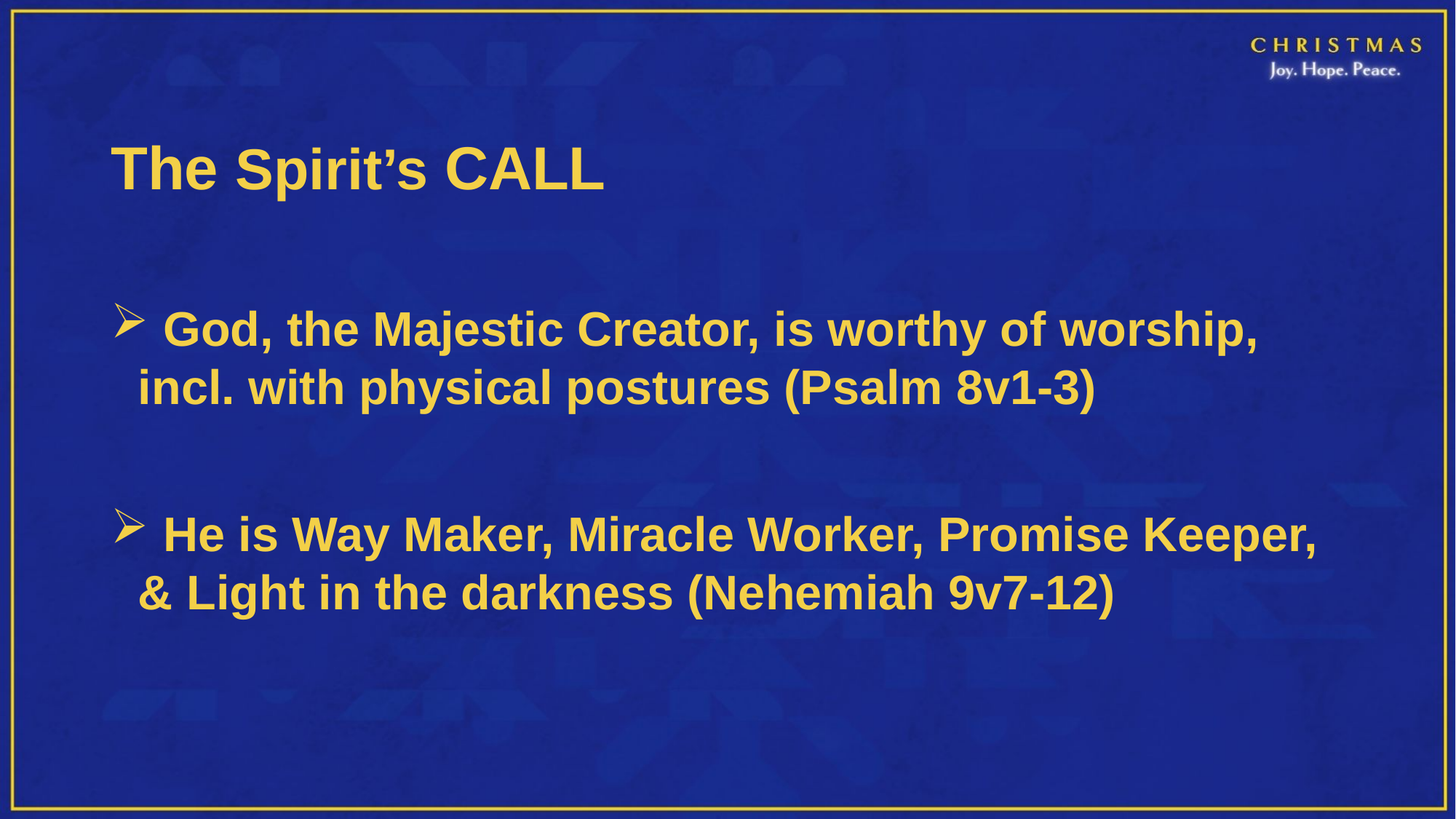

The Spirit’s CALL

 God, the Majestic Creator, is worthy of worship, incl. with physical postures (Psalm 8v1-3)

 He is Way Maker, Miracle Worker, Promise Keeper, & Light in the darkness (Nehemiah 9v7-12)